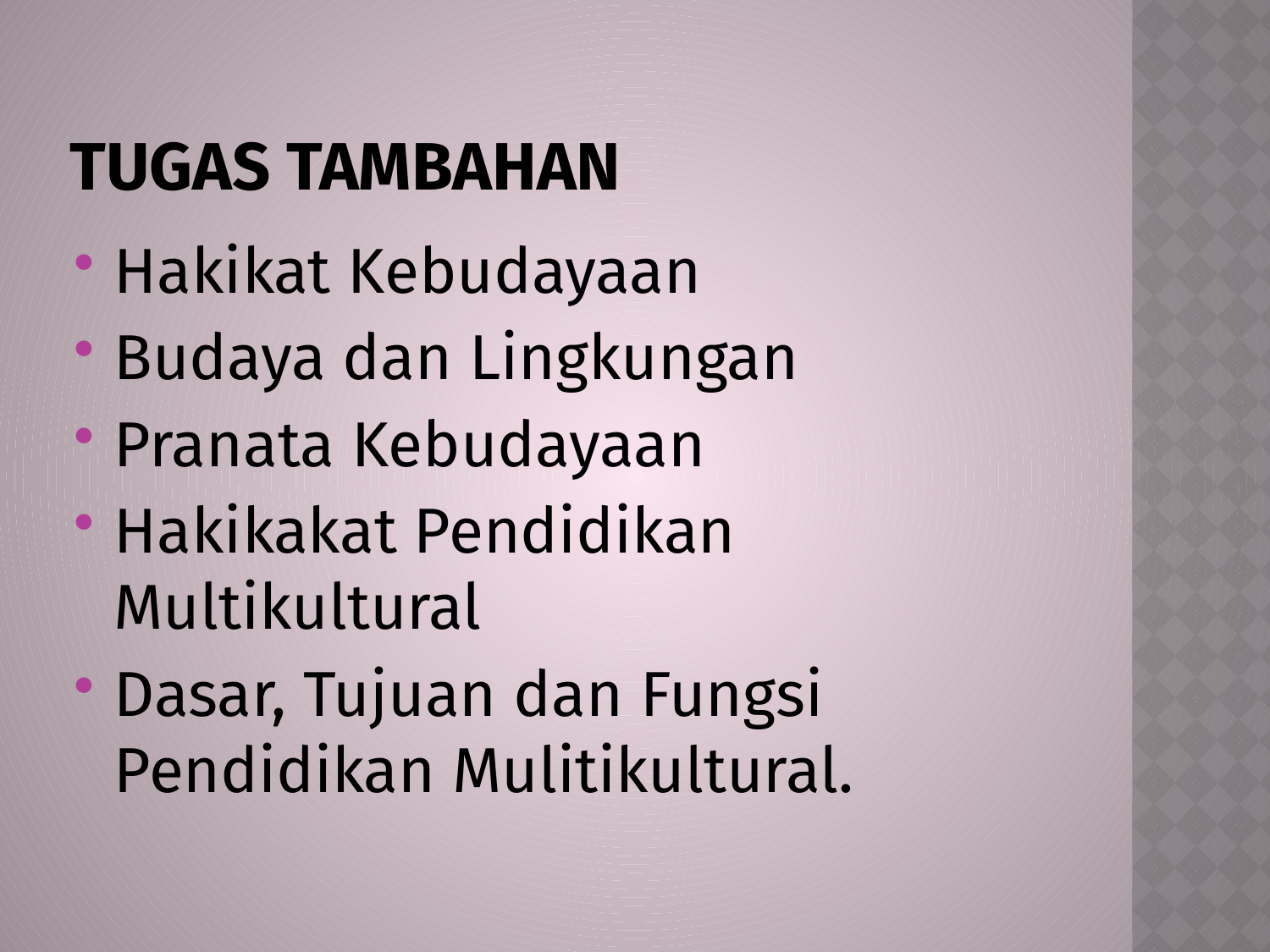

# TUGAS TAMBAHAN
Hakikat Kebudayaan
Budaya dan Lingkungan
Pranata Kebudayaan
Hakikakat Pendidikan Multikultural
Dasar, Tujuan dan Fungsi Pendidikan Mulitikultural.